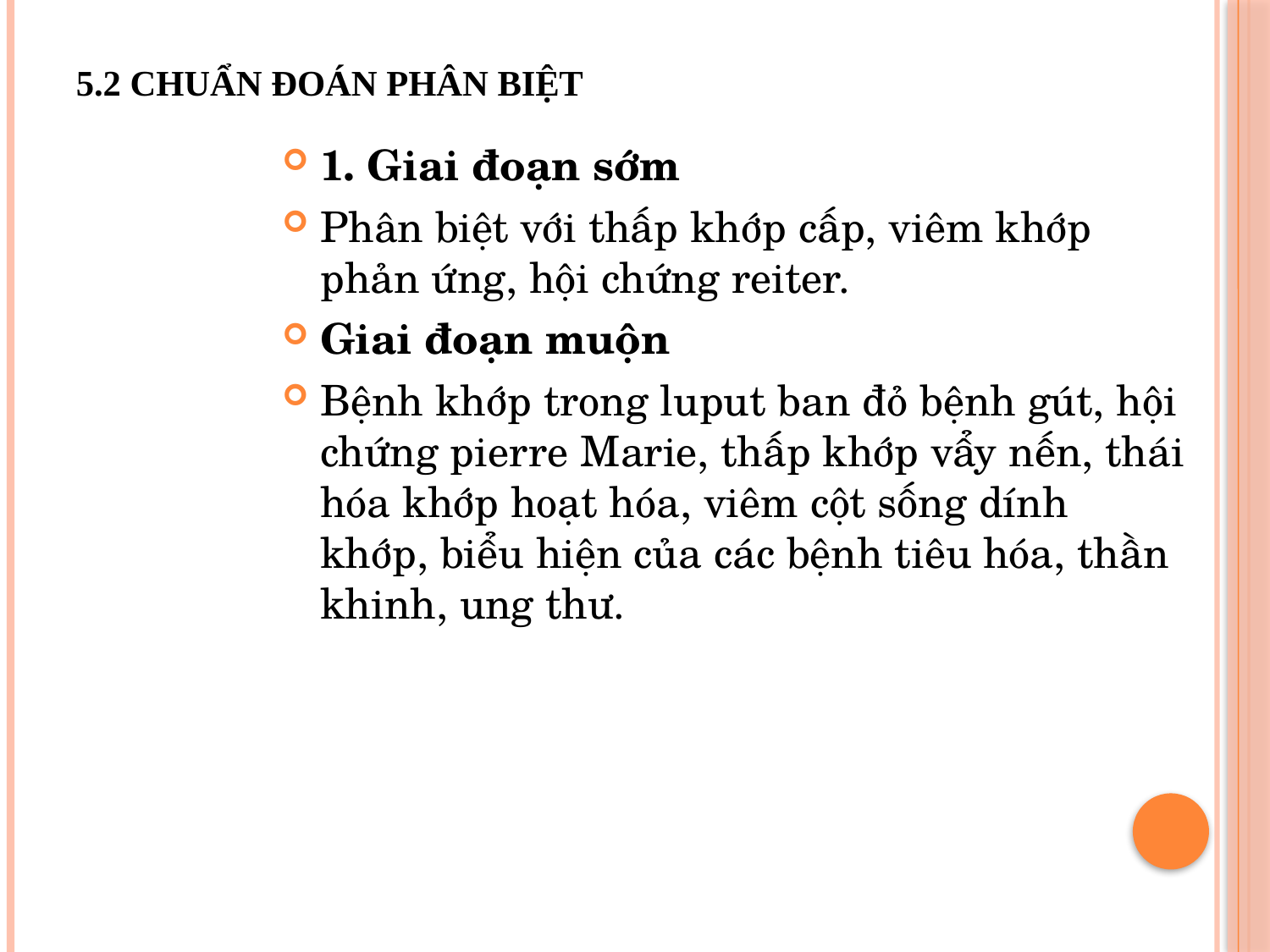

# 5.2 CHUẨN ĐOÁN PHÂN BIỆT
1. Giai đoạn sớm
Phân biệt với thấp khớp cấp, viêm khớp phản ứng, hội chứng reiter.
Giai đoạn muộn
Bệnh khớp trong luput ban đỏ bệnh gút, hội chứng pierre Marie, thấp khớp vẩy nến, thái hóa khớp hoạt hóa, viêm cột sống dính khớp, biểu hiện của các bệnh tiêu hóa, thần khinh, ung thư.